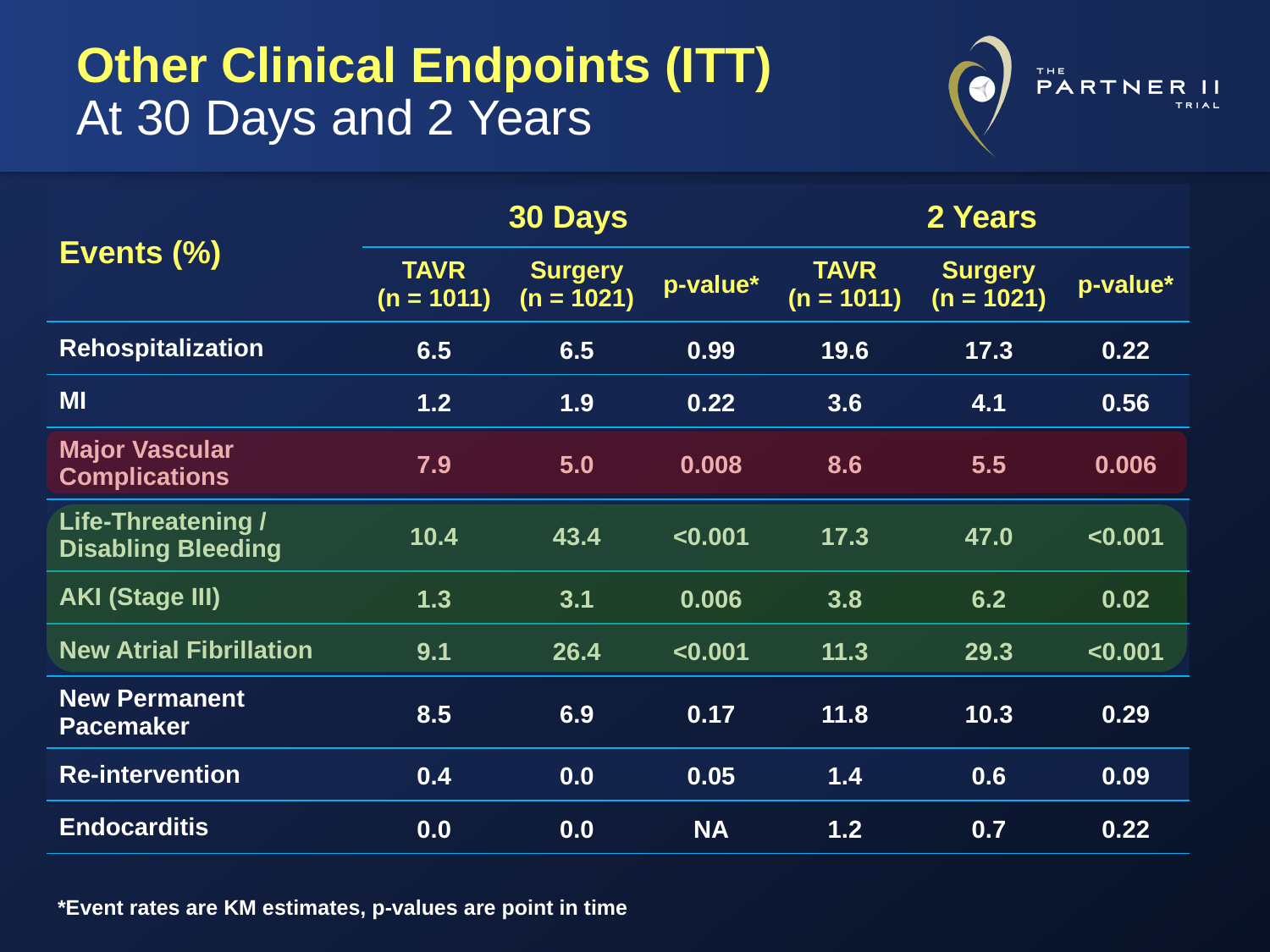

# Other Clinical Endpoints (ITT) At 30 Days and 2 Years
| Events (%) | 30 Days |  |  | 2 Years |  |  |
| --- | --- | --- | --- | --- | --- | --- |
|  | TAVR (n = 1011) | Surgery (n = 1021) | p-value\* | TAVR (n = 1011) | Surgery (n = 1021) | p-value\* |
| Rehospitalization | 6.5 | 6.5 | 0.99 | 19.6 | 17.3 | 0.22 |
| MI | 1.2 | 1.9 | 0.22 | 3.6 | 4.1 | 0.56 |
| Major Vascular Complications | 7.9 | 5.0 | 0.008 | 8.6 | 5.5 | 0.006 |
| Life-Threatening / Disabling Bleeding | 10.4 | 43.4 | <0.001 | 17.3 | 47.0 | <0.001 |
| AKI (Stage III) | 1.3 | 3.1 | 0.006 | 3.8 | 6.2 | 0.02 |
| New Atrial Fibrillation | 9.1 | 26.4 | <0.001 | 11.3 | 29.3 | <0.001 |
| New Permanent Pacemaker | 8.5 | 6.9 | 0.17 | 11.8 | 10.3 | 0.29 |
| Re-intervention | 0.4 | 0.0 | 0.05 | 1.4 | 0.6 | 0.09 |
| Endocarditis | 0.0 | 0.0 | NA | 1.2 | 0.7 | 0.22 |

*Event rates are KM estimates, p-values are point in time